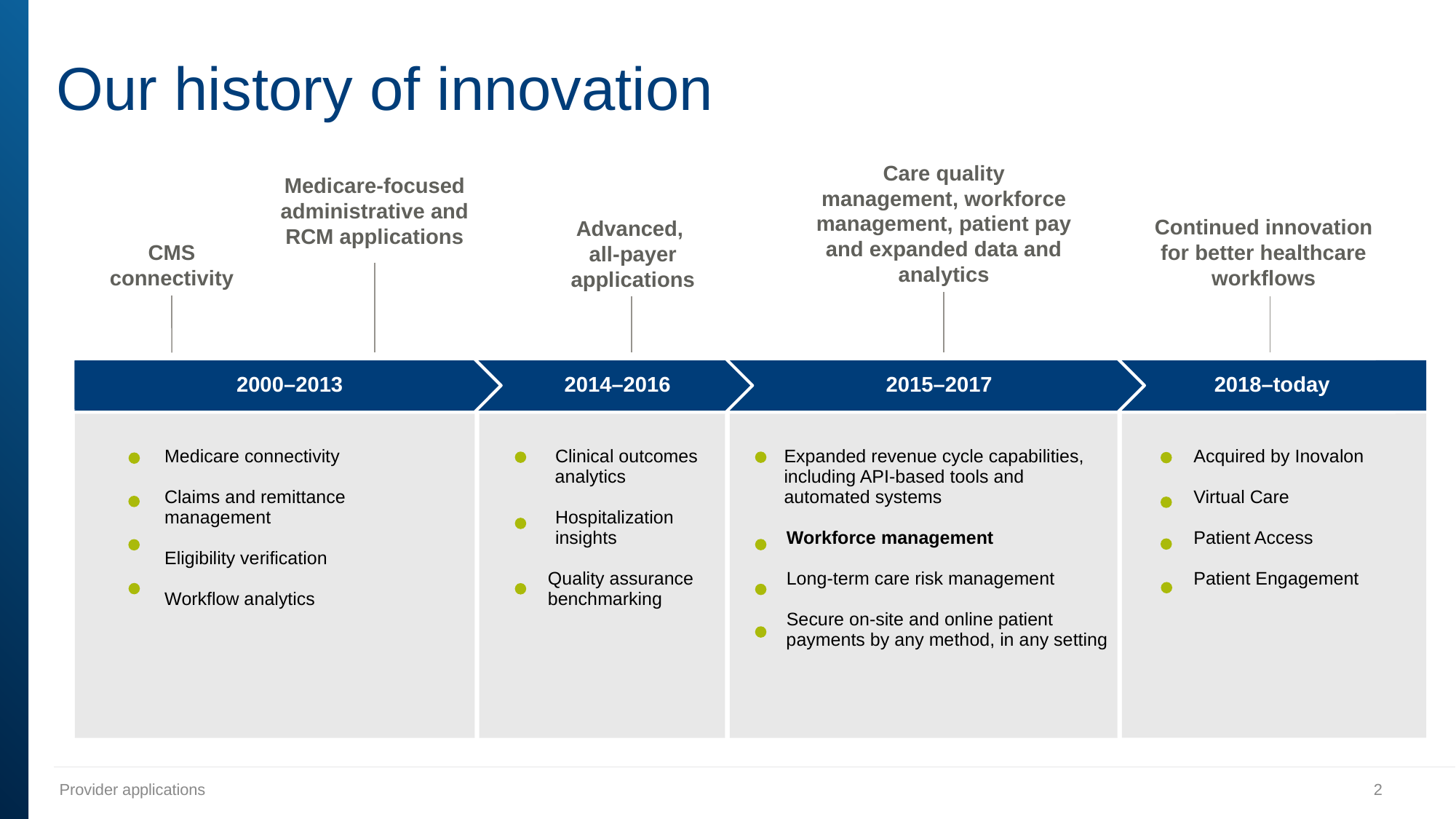

# Our history of innovation
Care quality management, workforce management, patient pay and expanded data and analytics
Medicare-focused administrative and RCM applications
Continued innovation for better healthcare workflows
Advanced,
all-payer applications
CMS connectivity
2000–2013
2014–2016
2015–2017
2018–today

|  | Medicare connectivity Claims and remittance management Eligibility verification Workflow analytics | Clinical outcomes analytics Hospitalization insights Quality assurance benchmarking | Expanded revenue cycle capabilities, including API-based tools and automated systems Workforce management Long-term care risk management Secure on-site and online patient payments by any method, in any setting | Acquired by Inovalon Virtual Care Patient Access Patient Engagement |
| --- | --- | --- | --- | --- |

Provider applications